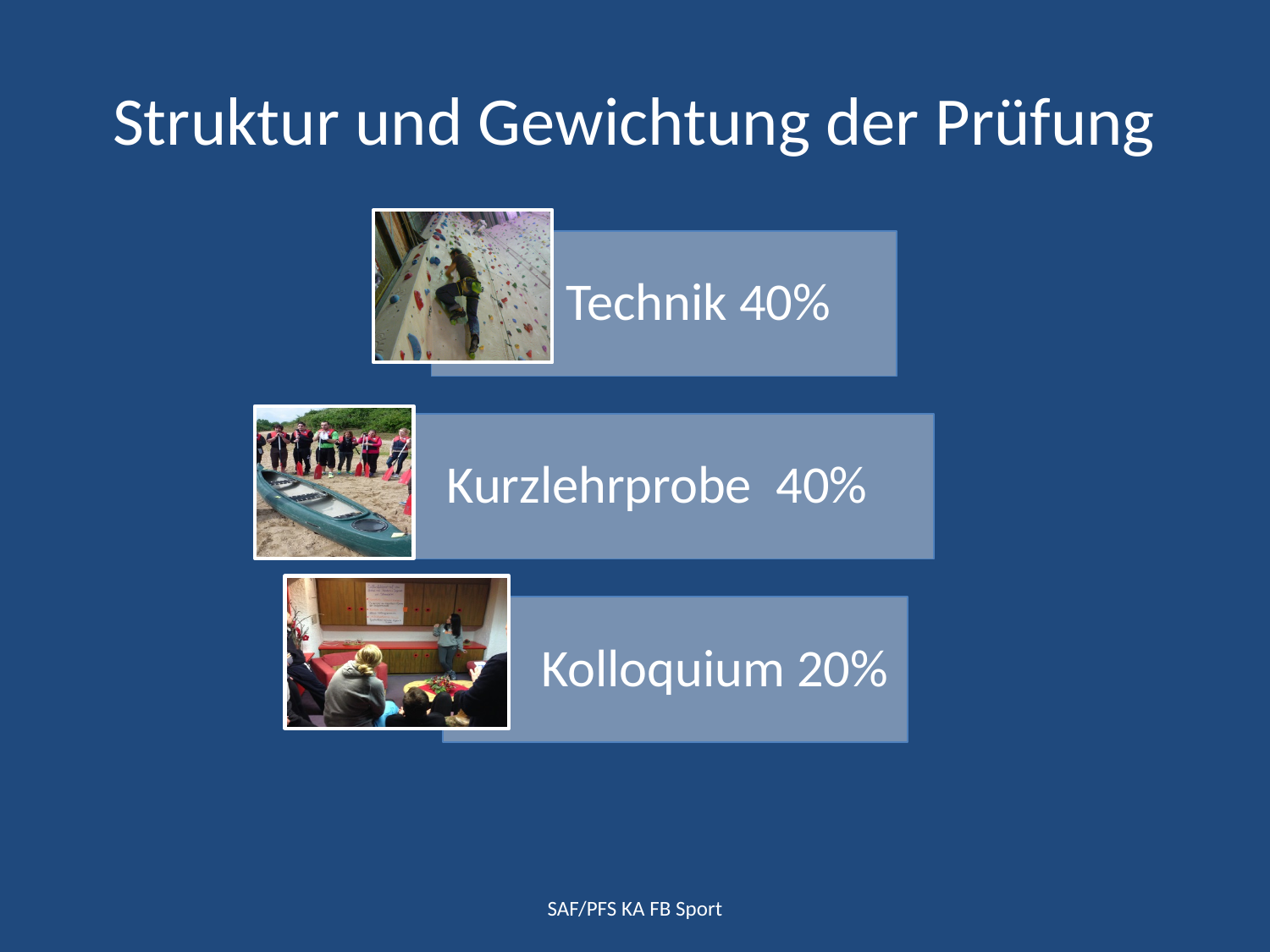

# Struktur und Gewichtung der Prüfung
   Technik 40%
 Kurzlehrprobe  40%
Kolloquium 20%
SAF/PFS KA FB Sport